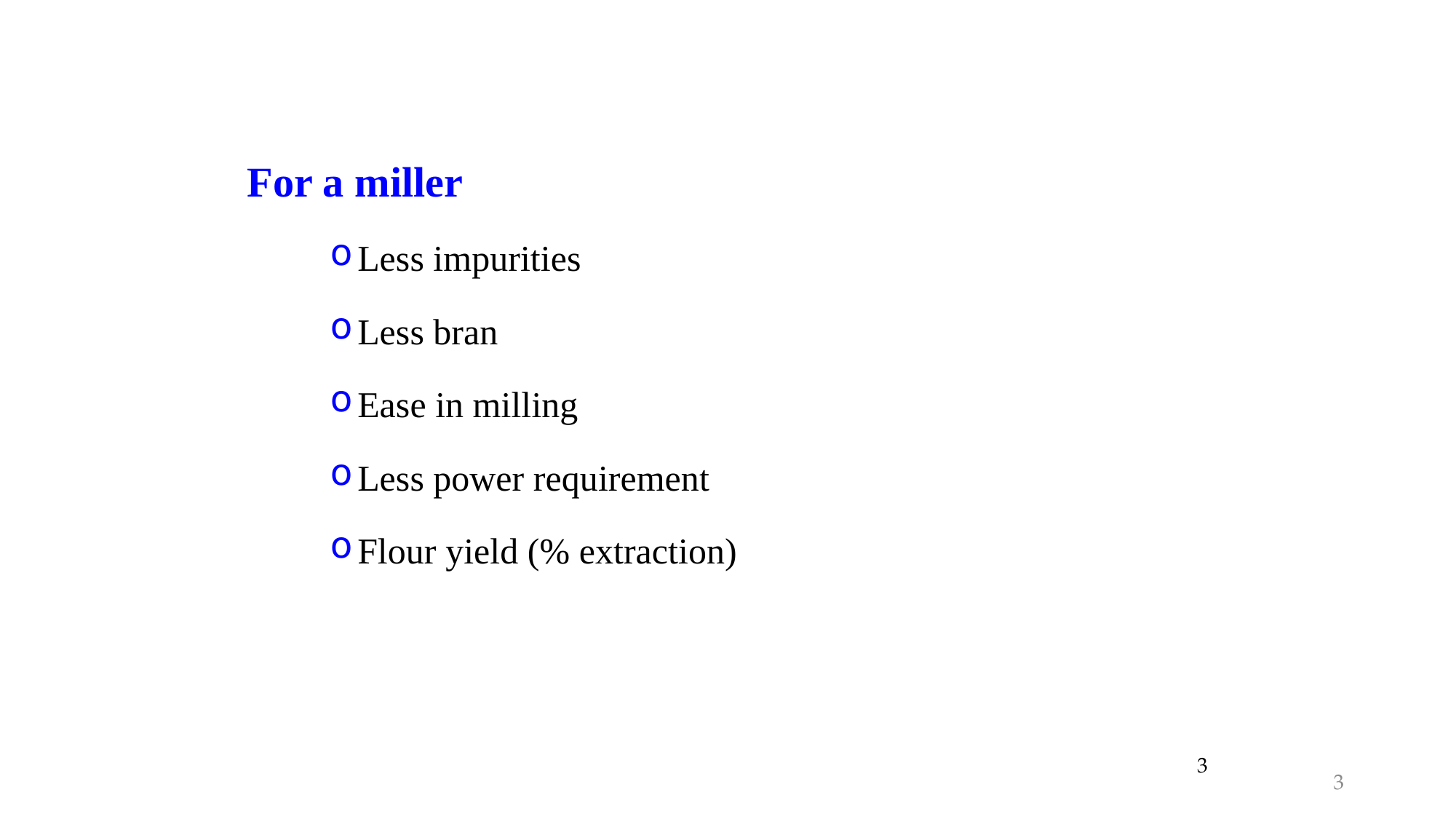

For a miller
Less impurities
Less bran
Ease in milling
Less power requirement
Flour yield (% extraction)
3
3